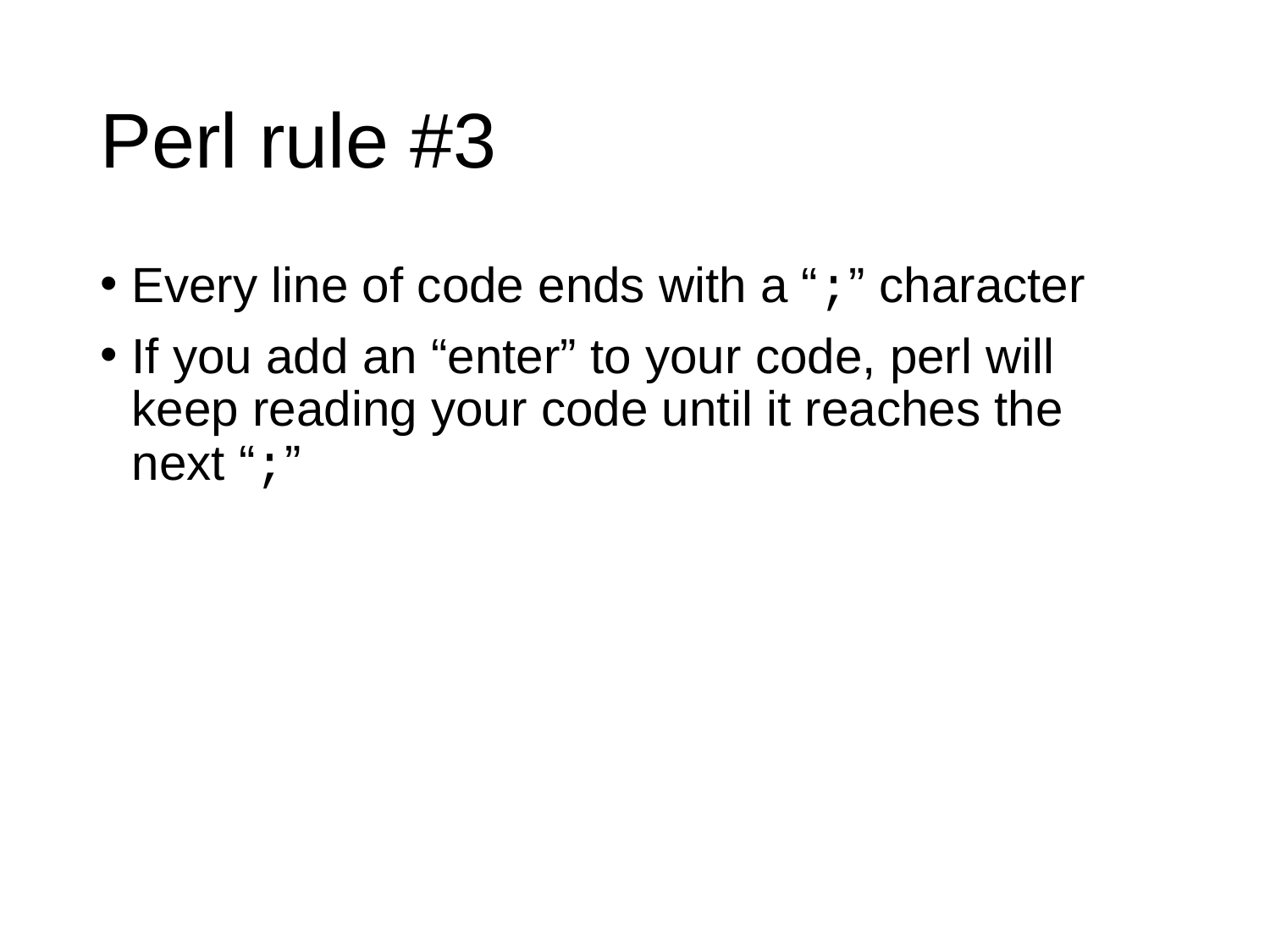

# Perl rule #3
Every line of code ends with a “;” character
If you add an “enter” to your code, perl will keep reading your code until it reaches the next “;”